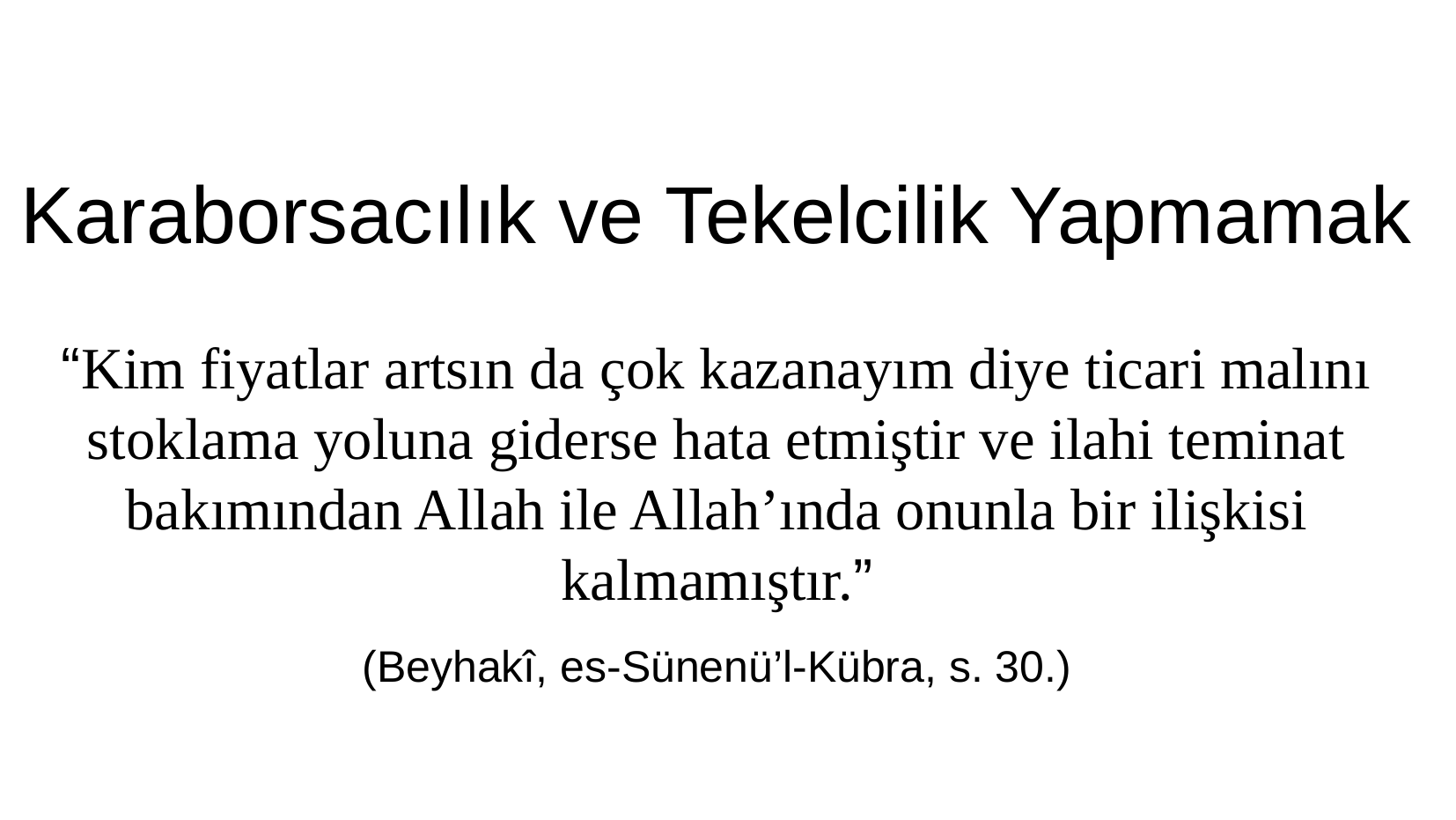

Karaborsacılık ve Tekelcilik Yapmamak
“Kim fiyatlar artsın da çok kazanayım diye ticari malını stoklama yoluna giderse hata etmiştir ve ilahi teminat bakımından Allah ile Allah’ında onunla bir ilişkisi kalmamıştır.”
(Beyhakî, es-Sünenü’l-Kübra, s. 30.)